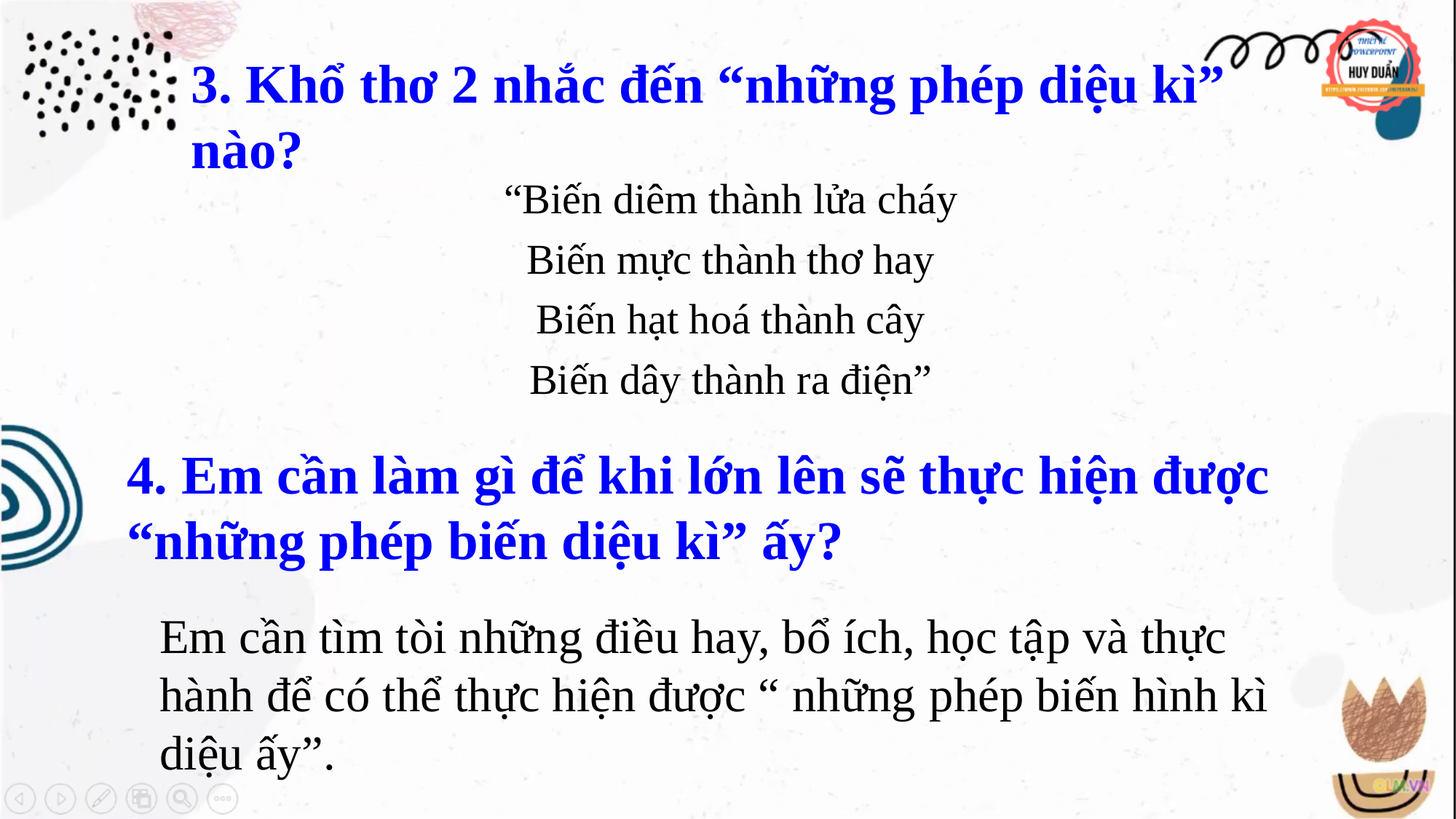

3. Khổ thơ 2 nhắc đến “những phép diệu kì” nào?
“Biến diêm thành lửa cháy
Biến mực thành thơ hay
Biến hạt hoá thành cây
Biến dây thành ra điện”
4. Em cần làm gì để khi lớn lên sẽ thực hiện được “những phép biến diệu kì” ấy?
Em cần tìm tòi những điều hay, bổ ích, học tập và thực hành để có thể thực hiện được “ những phép biến hình kì diệu ấy”.